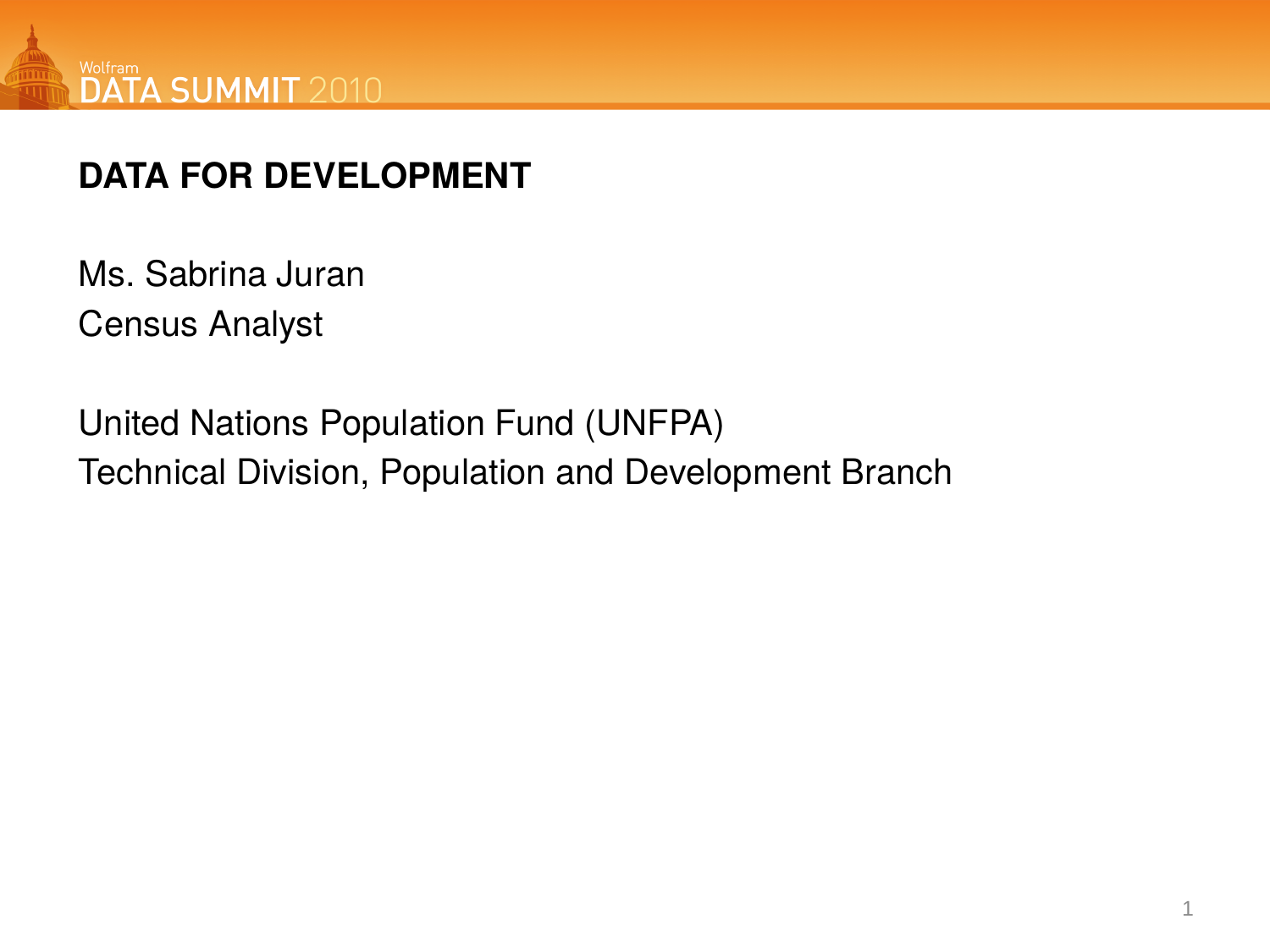

DATA FOR DEVELOPMENT

Ms. Sabrina Juran
Census Analyst

United Nations Population Fund (UNFPA)
Technical Division, Population and Development Branch
1